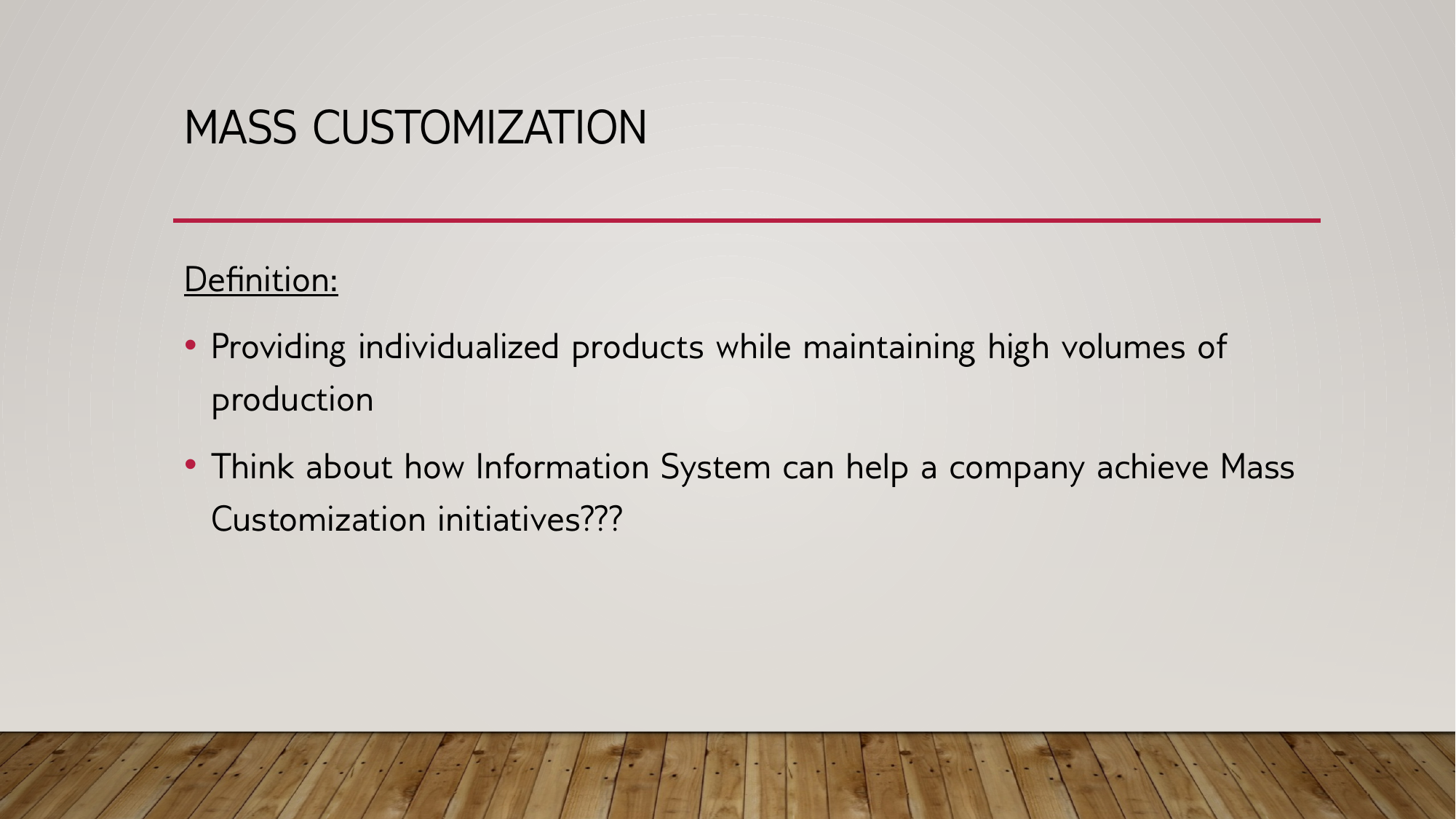

0
# Mass Customization
Definition:
Providing individualized products while maintaining high volumes of production
Think about how Information System can help a company achieve Mass Customization initiatives???